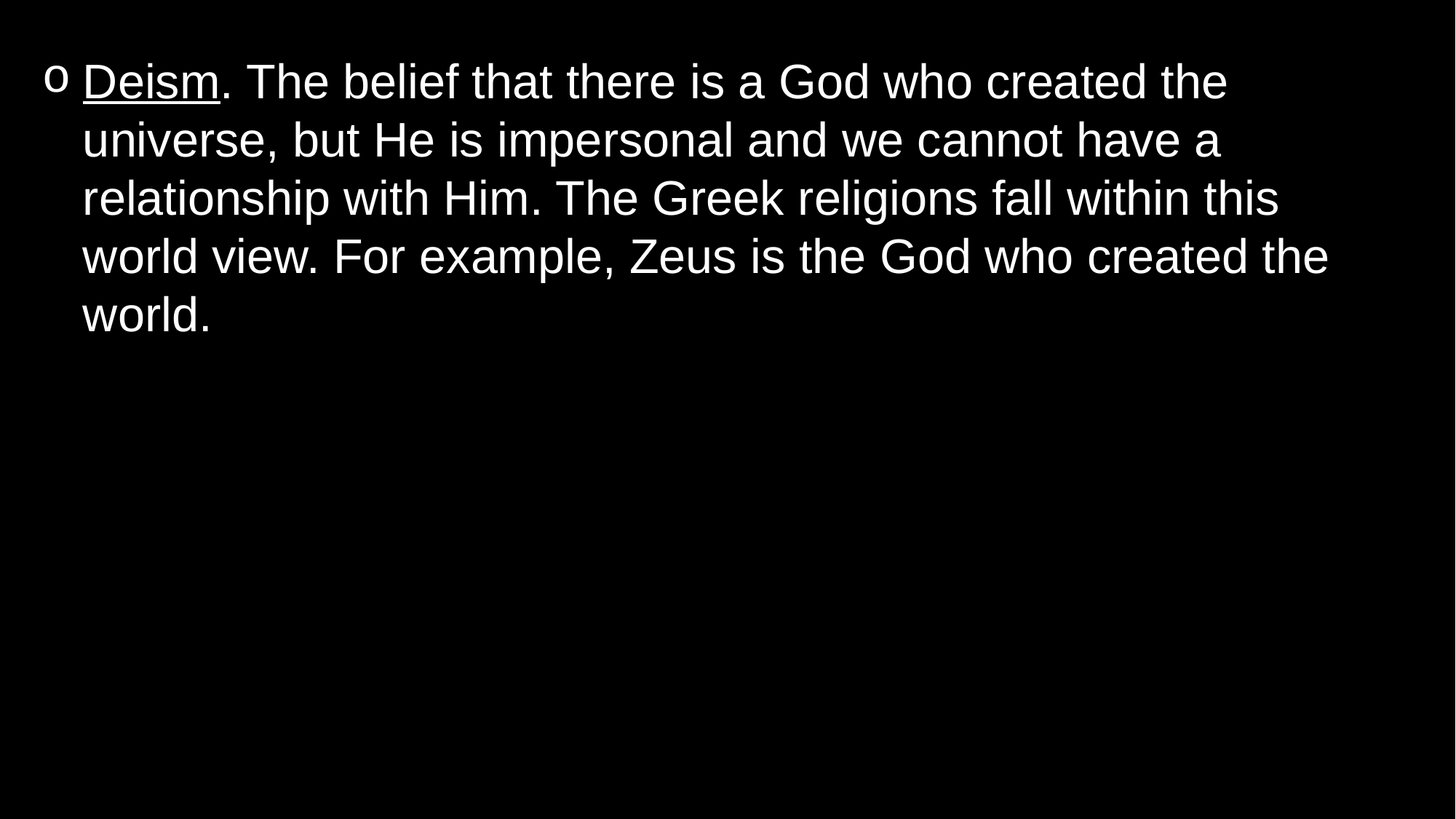

Deism. The belief that there is a God who created the universe, but He is impersonal and we cannot have a relationship with Him. The Greek religions fall within this world view. For example, Zeus is the God who created the world.